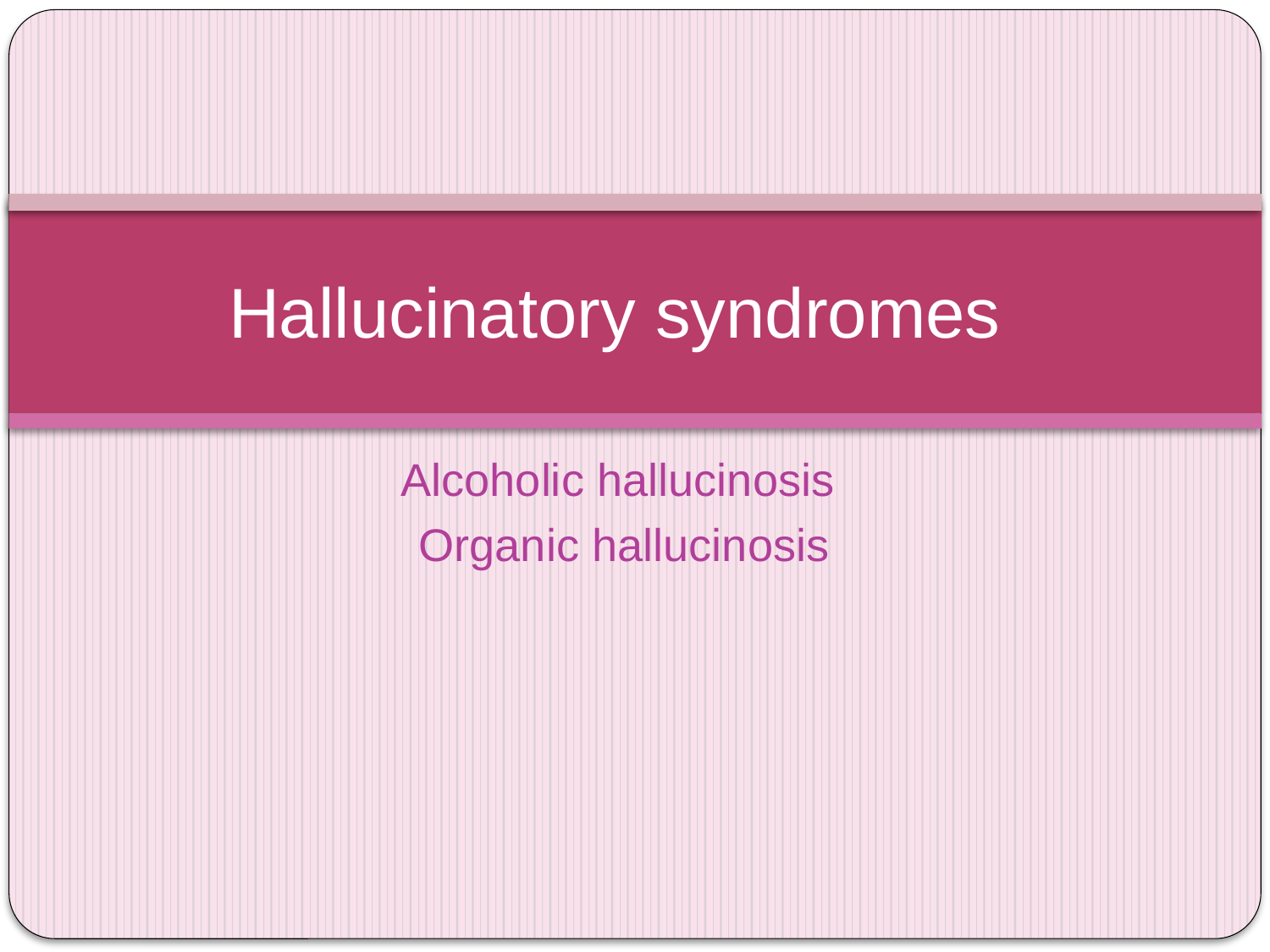

# Hallucinatory syndromes
Alcoholic hallucinosis
Organic hallucinosis